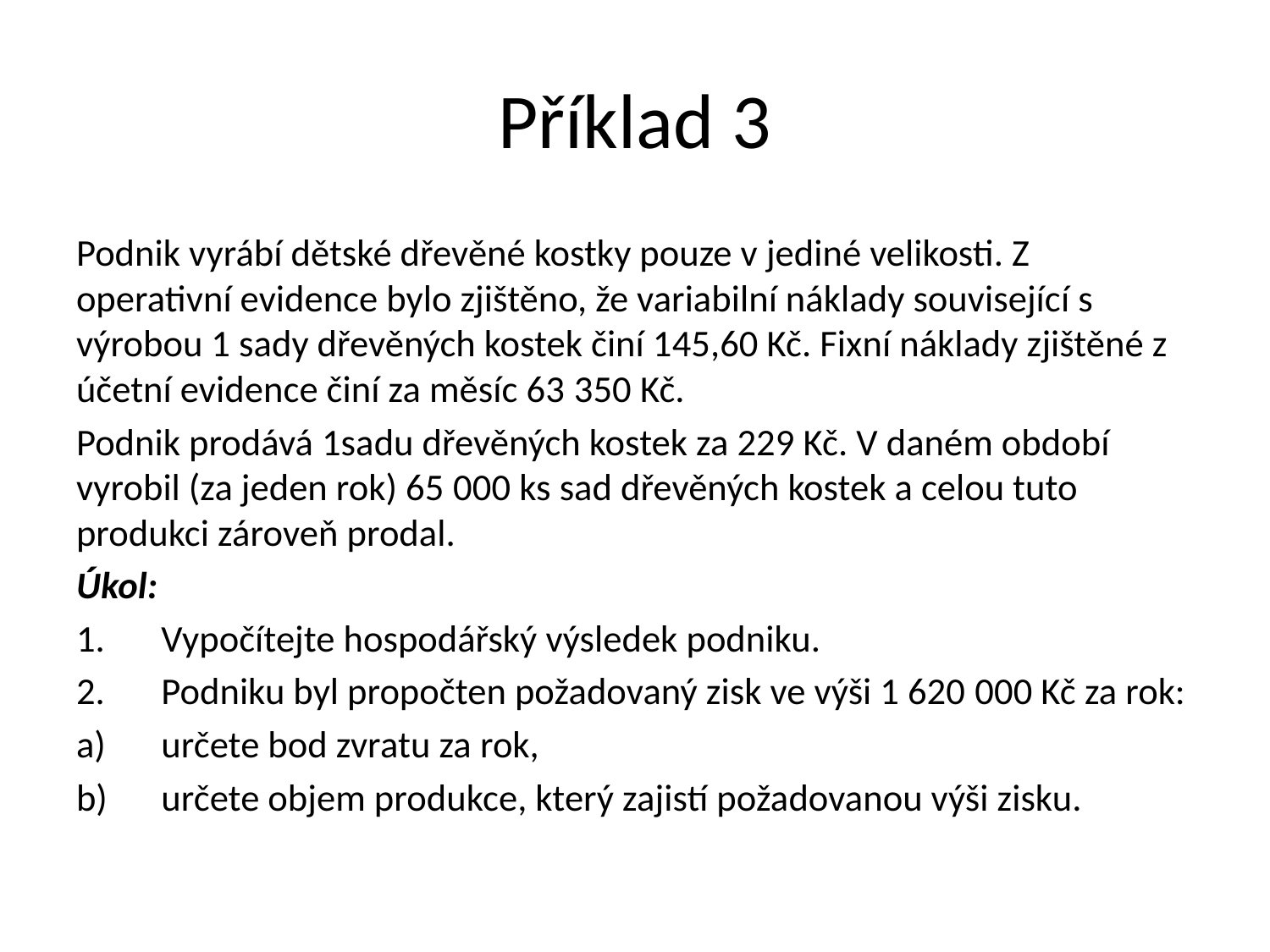

# Příklad 3
Podnik vyrábí dětské dřevěné kostky pouze v jediné velikosti. Z operativní evidence bylo zjištěno, že variabilní náklady související s výrobou 1 sady dřevěných kostek činí 145,60 Kč. Fixní náklady zjištěné z účetní evidence činí za měsíc 63 350 Kč.
Podnik prodává 1sadu dřevěných kostek za 229 Kč. V daném období vyrobil (za jeden rok) 65 000 ks sad dřevěných kostek a celou tuto produkci zároveň prodal.
Úkol:
1.	Vypočítejte hospodářský výsledek podniku.
2.	Podniku byl propočten požadovaný zisk ve výši 1 620 000 Kč za rok:
a)	určete bod zvratu za rok,
b)	určete objem produkce, který zajistí požadovanou výši zisku.